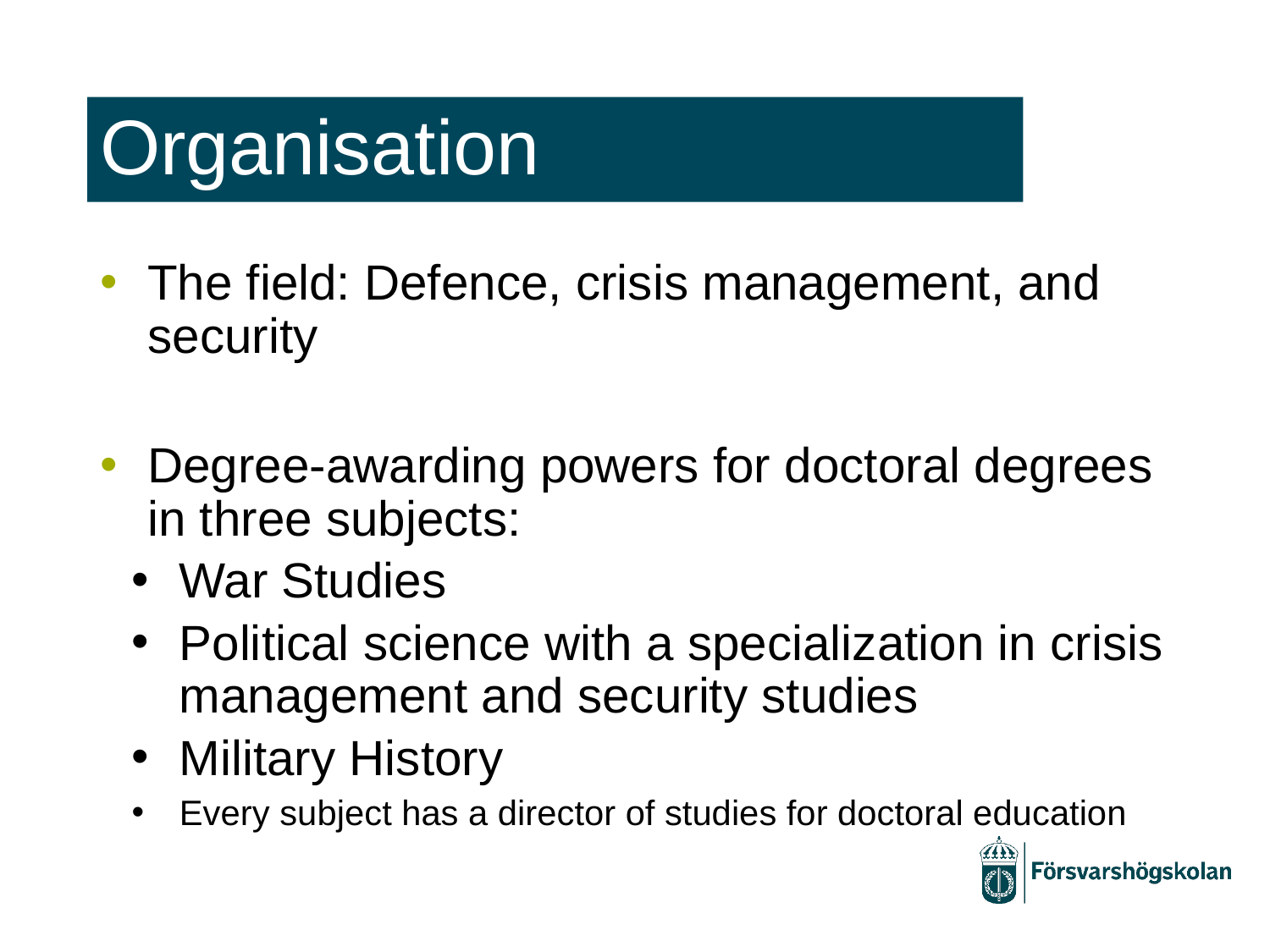

# Organisation
The field: Defence, crisis management, and security
Degree-awarding powers for doctoral degrees in three subjects:
War Studies
Political science with a specialization in crisis management and security studies
Military History
Every subject has a director of studies for doctoral education